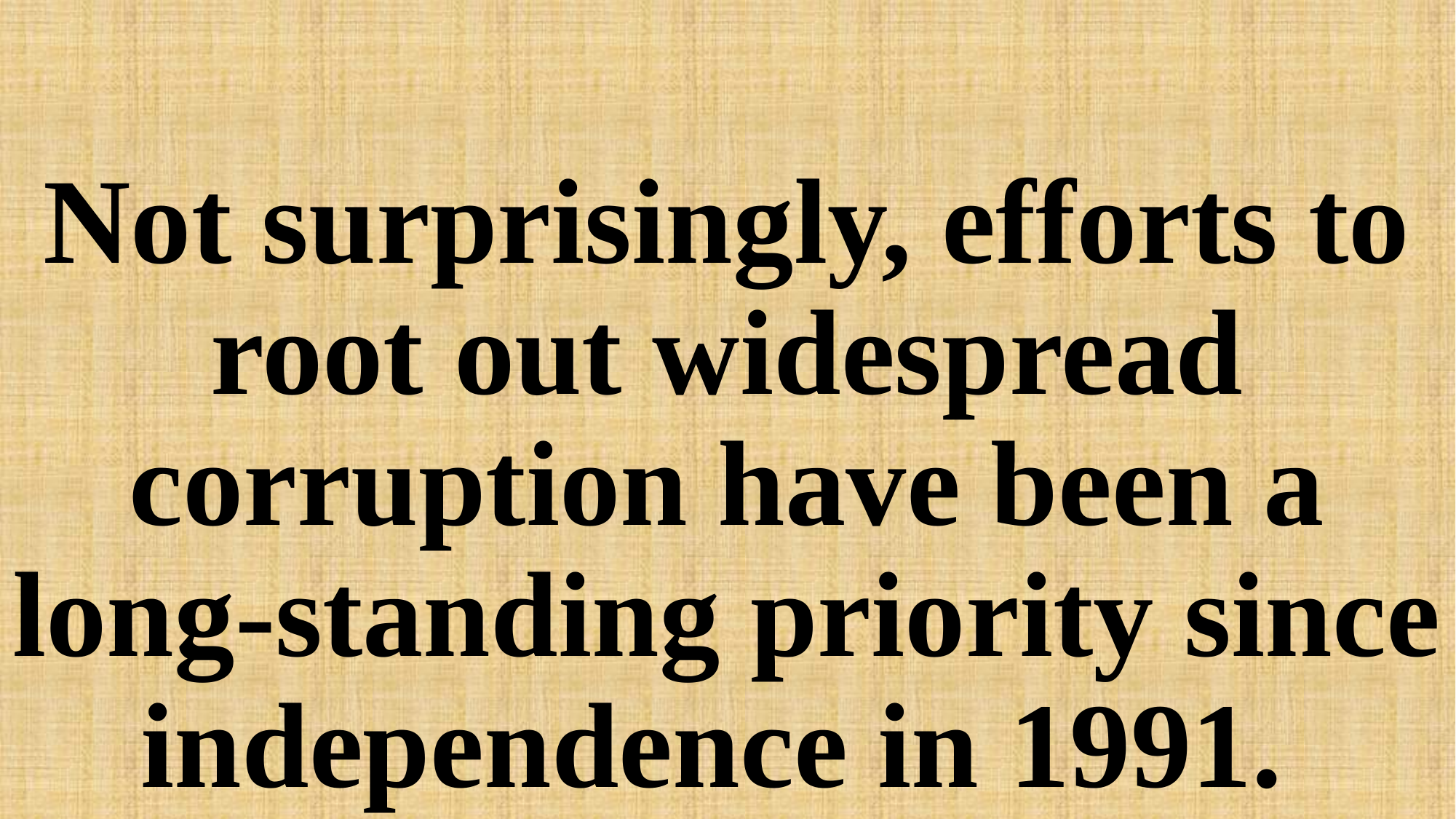

# Not surprisingly, efforts to root out widespread corruption have been a long-standing priority since independence in 1991.